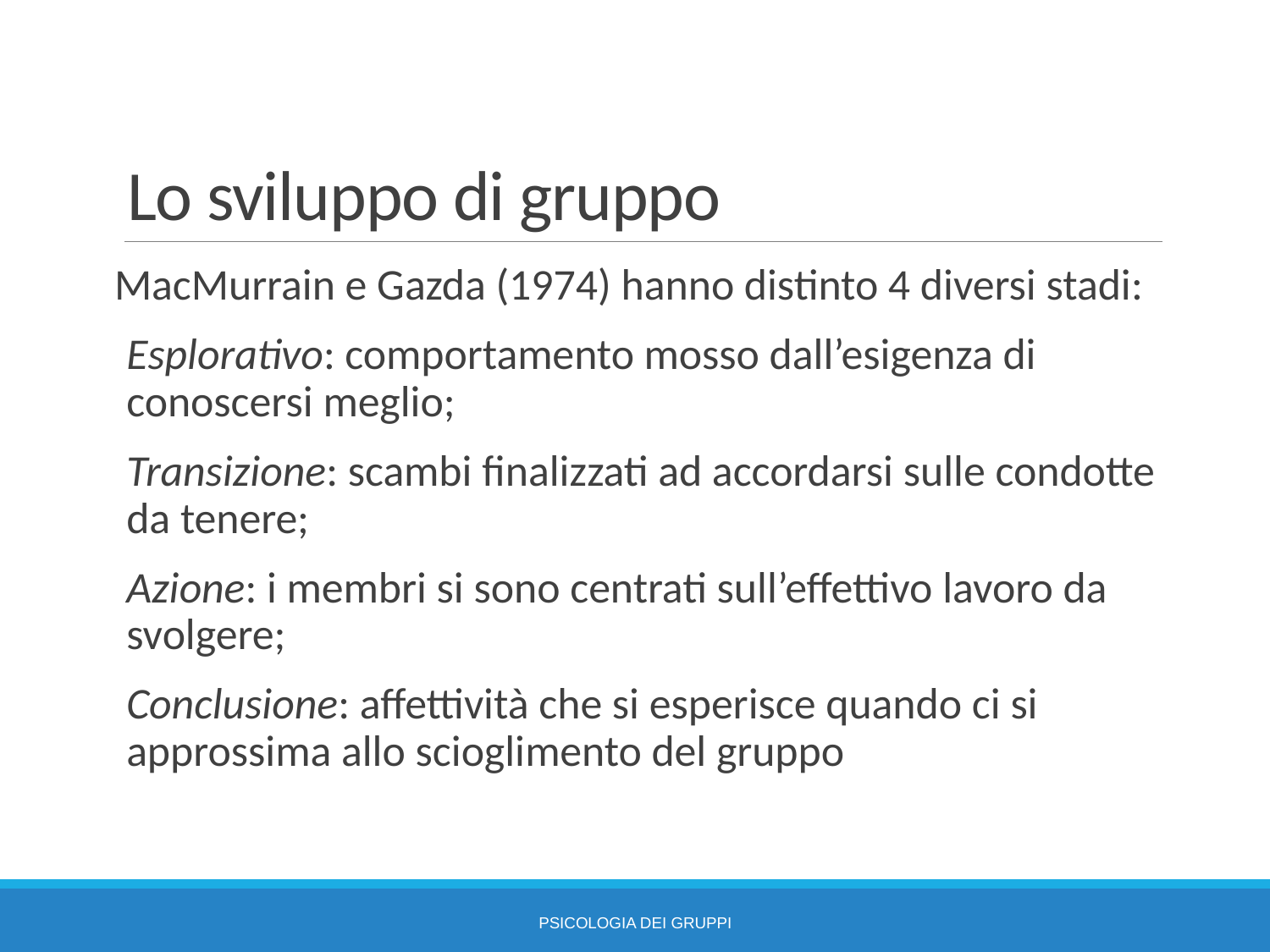

# Lo sviluppo di gruppo
MacMurrain e Gazda (1974) hanno distinto 4 diversi stadi:
Esplorativo: comportamento mosso dall’esigenza di conoscersi meglio;
Transizione: scambi finalizzati ad accordarsi sulle condotte da tenere;
Azione: i membri si sono centrati sull’effettivo lavoro da svolgere;
Conclusione: affettività che si esperisce quando ci si approssima allo scioglimento del gruppo
Psicologia dei gruppi